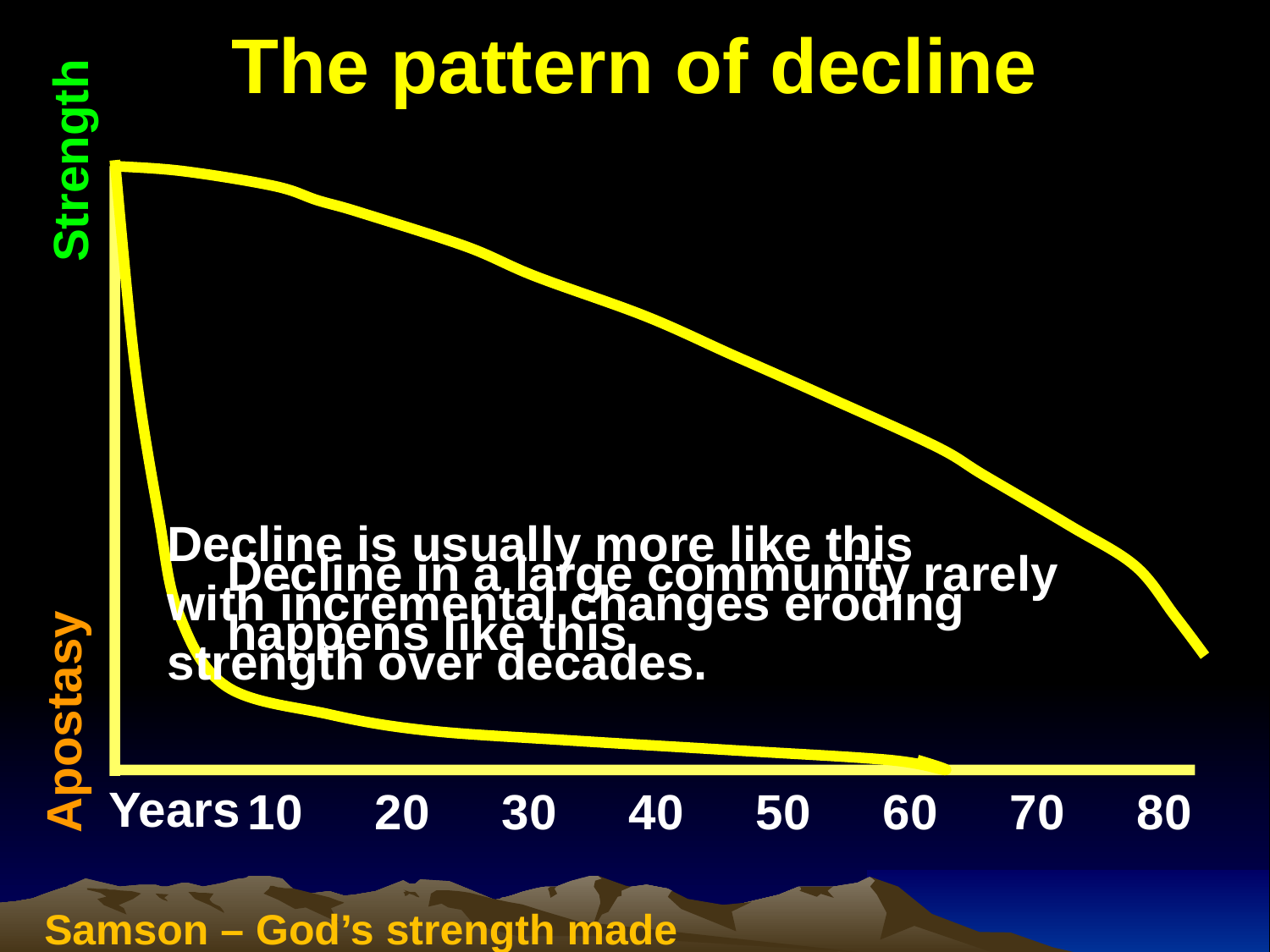

# The pattern of decline

Strength

Decline is usually more like this with incremental changes eroding strength over decades.
Decline in a large community rarely happens like this
Apostasy
Years
10	20	30	40	50	60	70	80
Samson – God’s strength made perfect in weakness